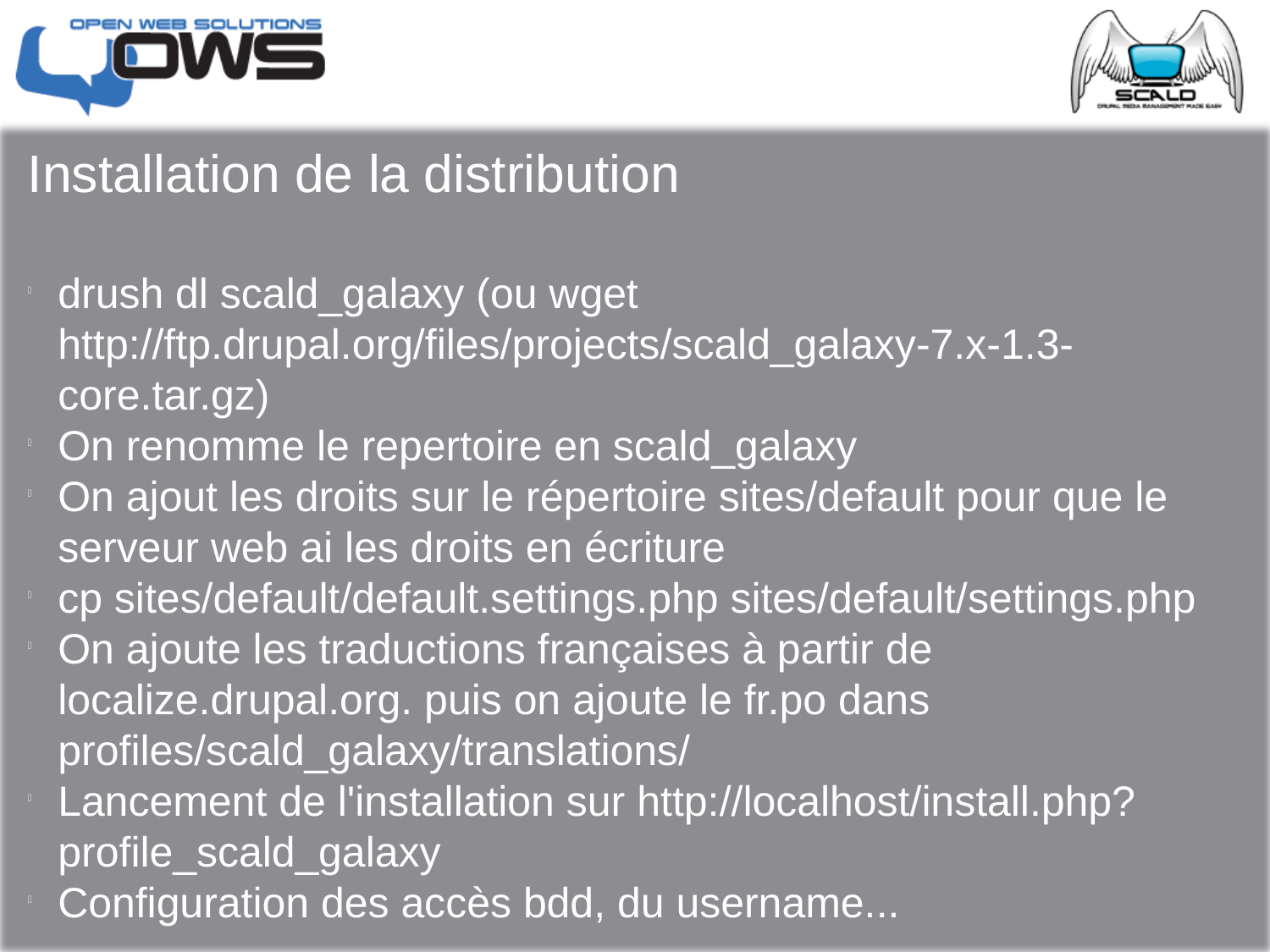

Installation de la distribution

drush dl scald_galaxy (ou wget http://ftp.drupal.org/files/projects/scald_galaxy-7.x-1.3-core.tar.gz)
On renomme le repertoire en scald_galaxy
On ajout les droits sur le répertoire sites/default pour que le serveur web ai les droits en écriture
cp sites/default/default.settings.php sites/default/settings.php
On ajoute les traductions françaises à partir de localize.drupal.org. puis on ajoute le fr.po dans profiles/scald_galaxy/translations/
Lancement de l'installation sur http://localhost/install.php?profile_scald_galaxy
Configuration des accès bdd, du username...